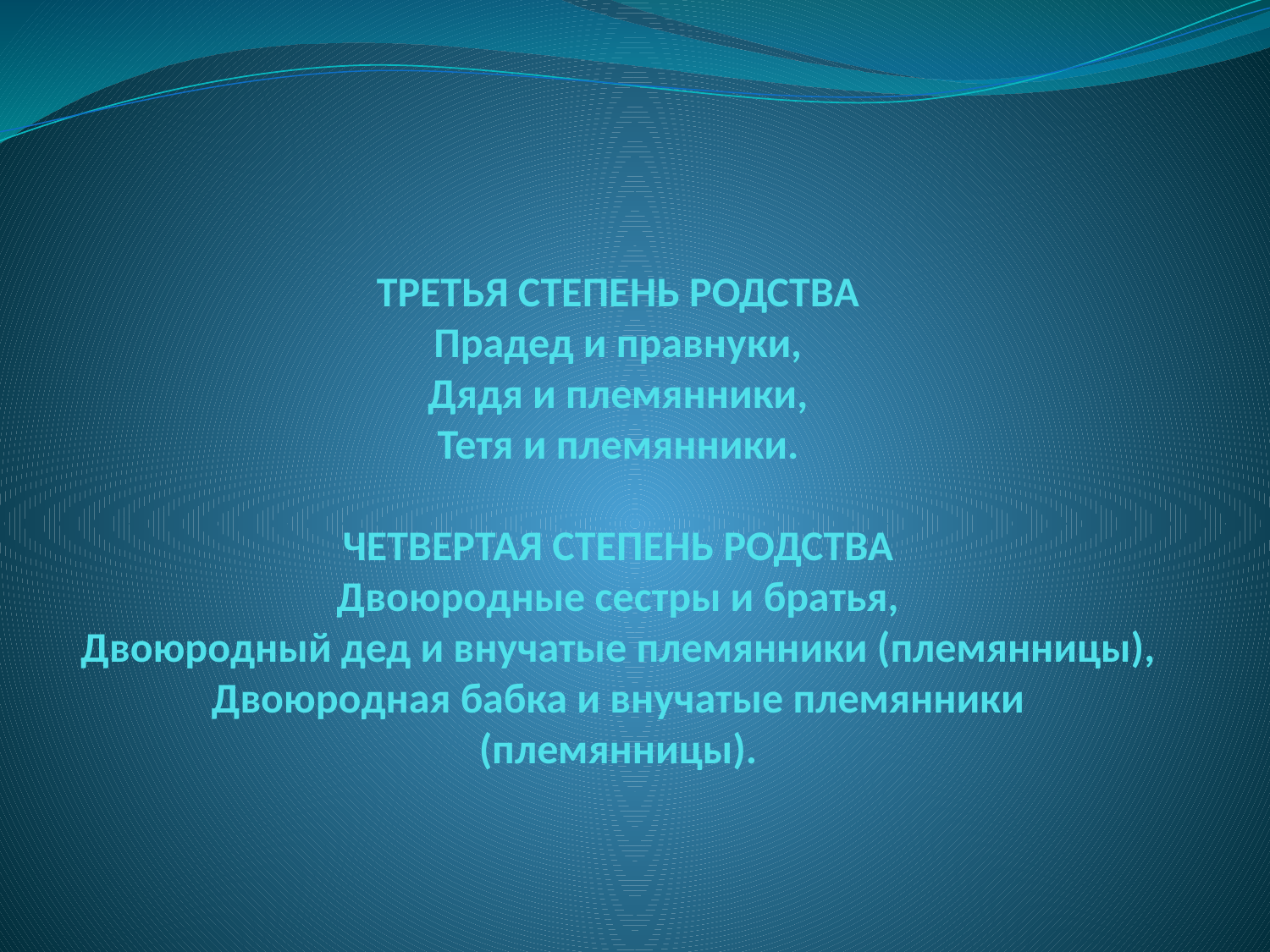

# ТРЕТЬЯ СТЕПЕНЬ РОДСТВА Прадед и правнуки, Дядя и племянники, Тетя и племянники. ЧЕТВЕРТАЯ СТЕПЕНЬ РОДСТВА Двоюродные сестры и братья, Двоюродный дед и внучатые племянники (племянницы), Двоюродная бабка и внучатые племянники (племянницы).